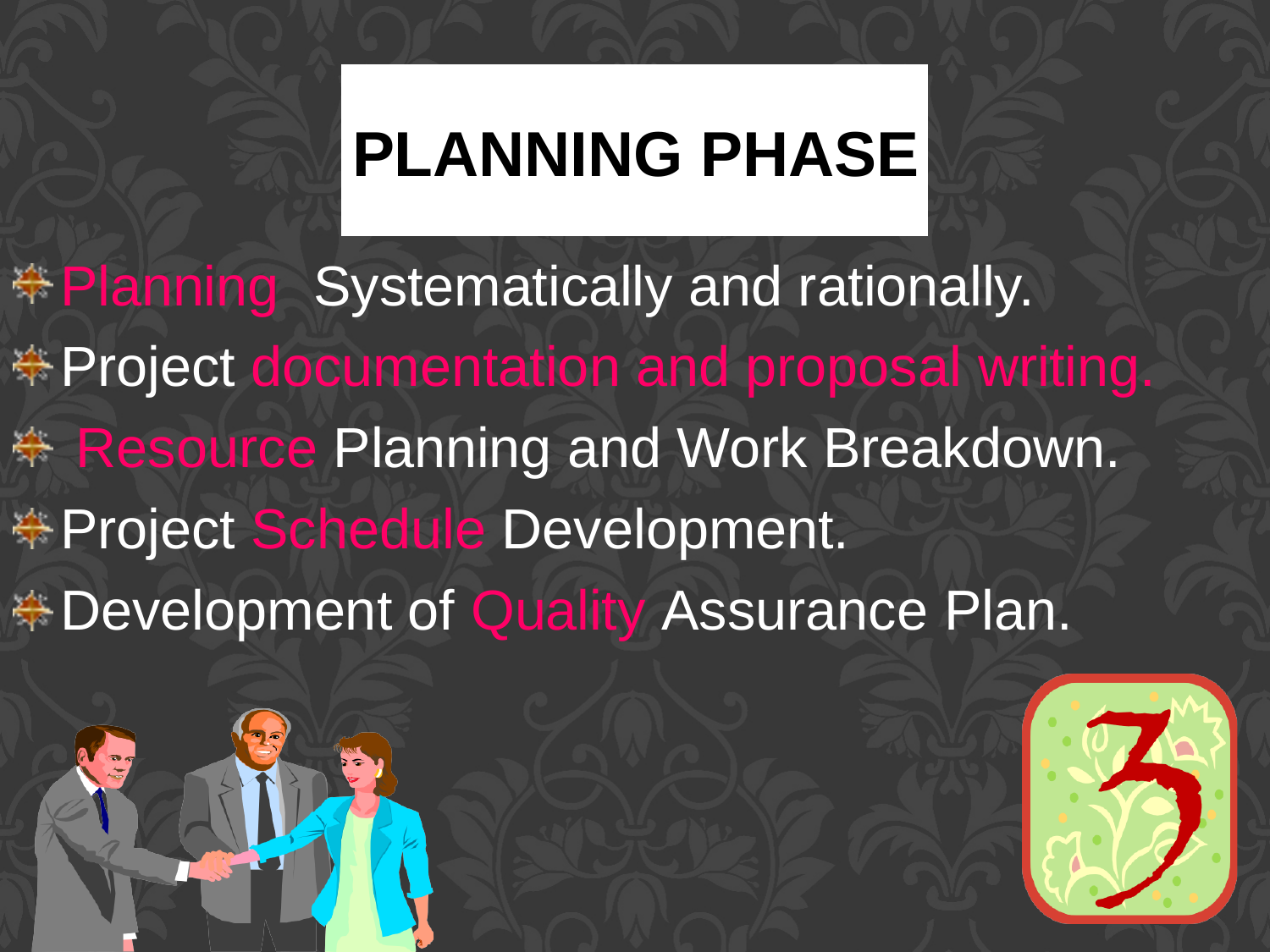

# Planning phase
Planning	Systematically and rationally.  Project documentation and proposal writing.  Resource Planning and Work Breakdown.
Project Schedule Development.  Development of Quality Assurance Plan.